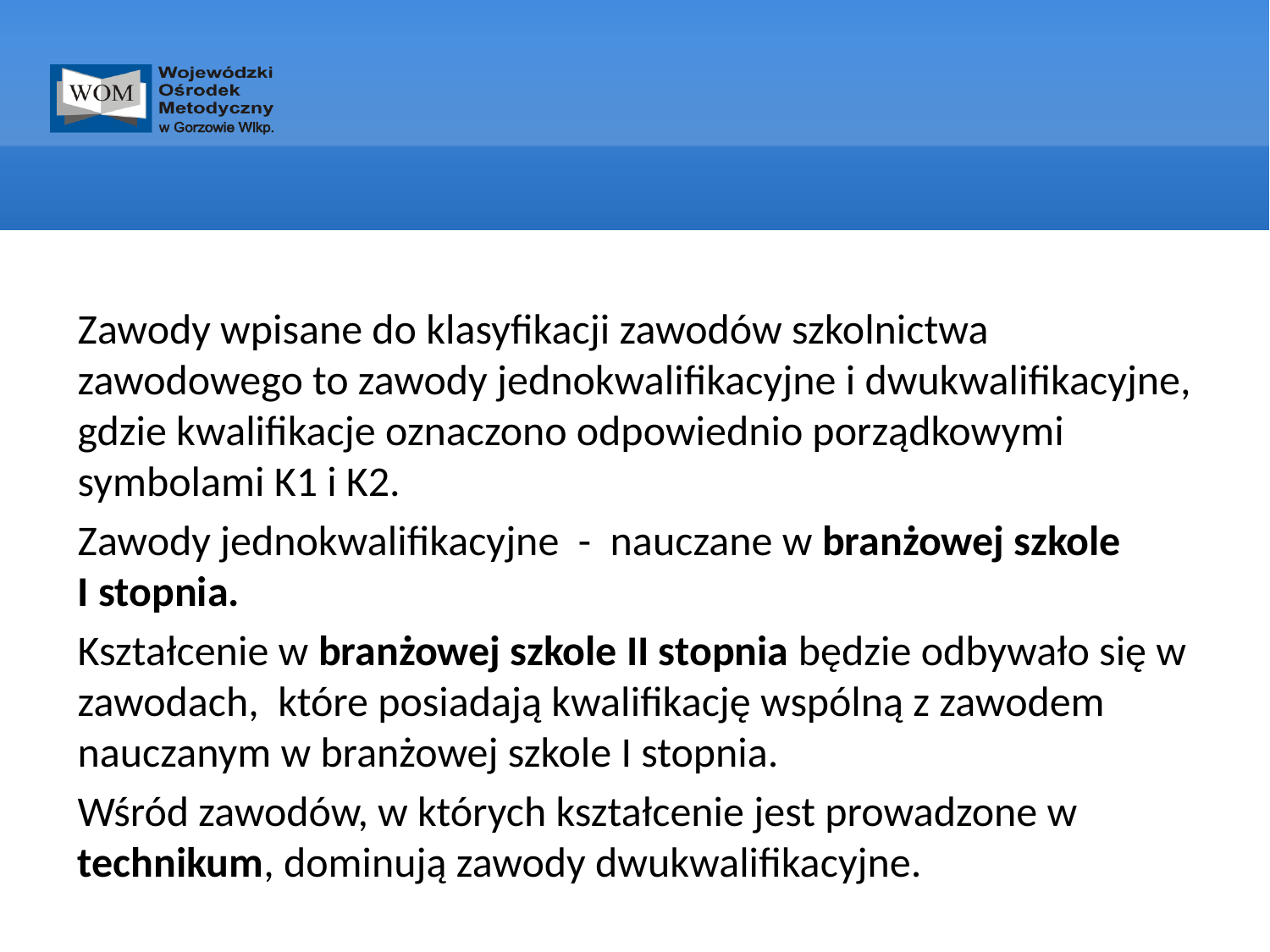

#

Zawody wpisane do klasyfikacji zawodów szkolnictwa zawodowego to zawody jednokwalifikacyjne i dwukwalifikacyjne, gdzie kwalifikacje oznaczono odpowiednio porządkowymi symbolami K1 i K2.
Zawody jednokwalifikacyjne  -  nauczane w branżowej szkole
I stopnia.
Kształcenie w branżowej szkole II stopnia będzie odbywało się w zawodach,  które posiadają kwalifikację wspólną z zawodem nauczanym w branżowej szkole I stopnia.
Wśród zawodów, w których kształcenie jest prowadzone w technikum, dominują zawody dwukwalifikacyjne.